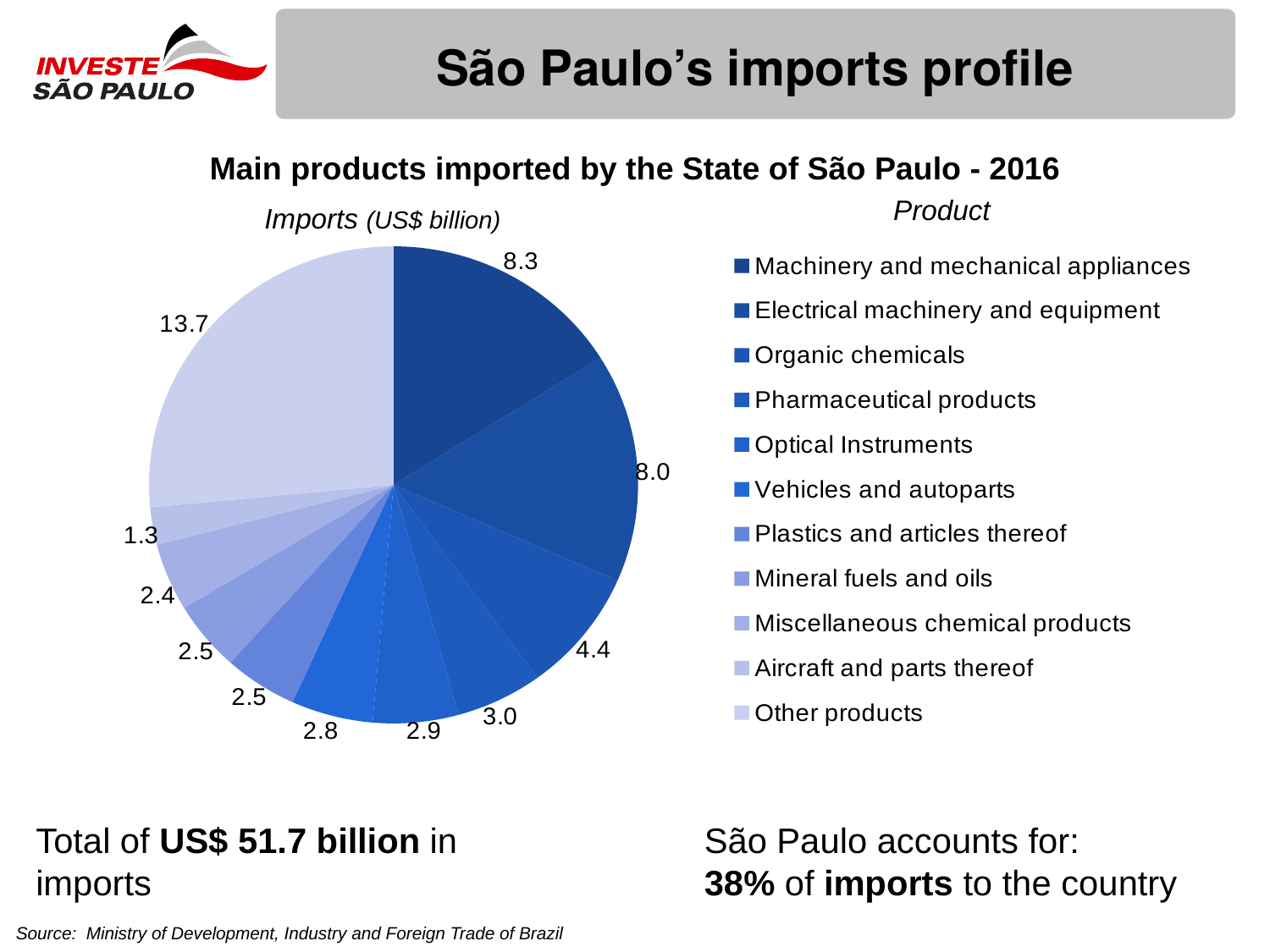

# São Paulo’s imports profile
Main products imported by the State of São Paulo - 2016
Product
Imports (US$ billion)

### Chart

| Category |  |
|---|---|
| Machinery and mechanical appliances | 8.314545619 |
| Electrical machinery and equipment | 8.023698979 |
| Organic chemicals | 4.367253112 |
| Pharmaceutical products | 2.963648575 |
| Optical Instruments | 2.918903089 |
| Vehicles and autoparts | 2.804695949 |
| Plastics and articles thereof | 2.50689859 |
| Mineral fuels and oils | 2.457425404 |
| Miscellaneous chemical products | 2.374690312 |
| Aircraft and parts thereof | 1.312649884 |
| Other products | 13.719739784 |
Total of US$ 51.7 billion in imports
São Paulo accounts for:
38% of imports to the country
Source:  Ministry of Development, Industry and Foreign Trade of Brazil